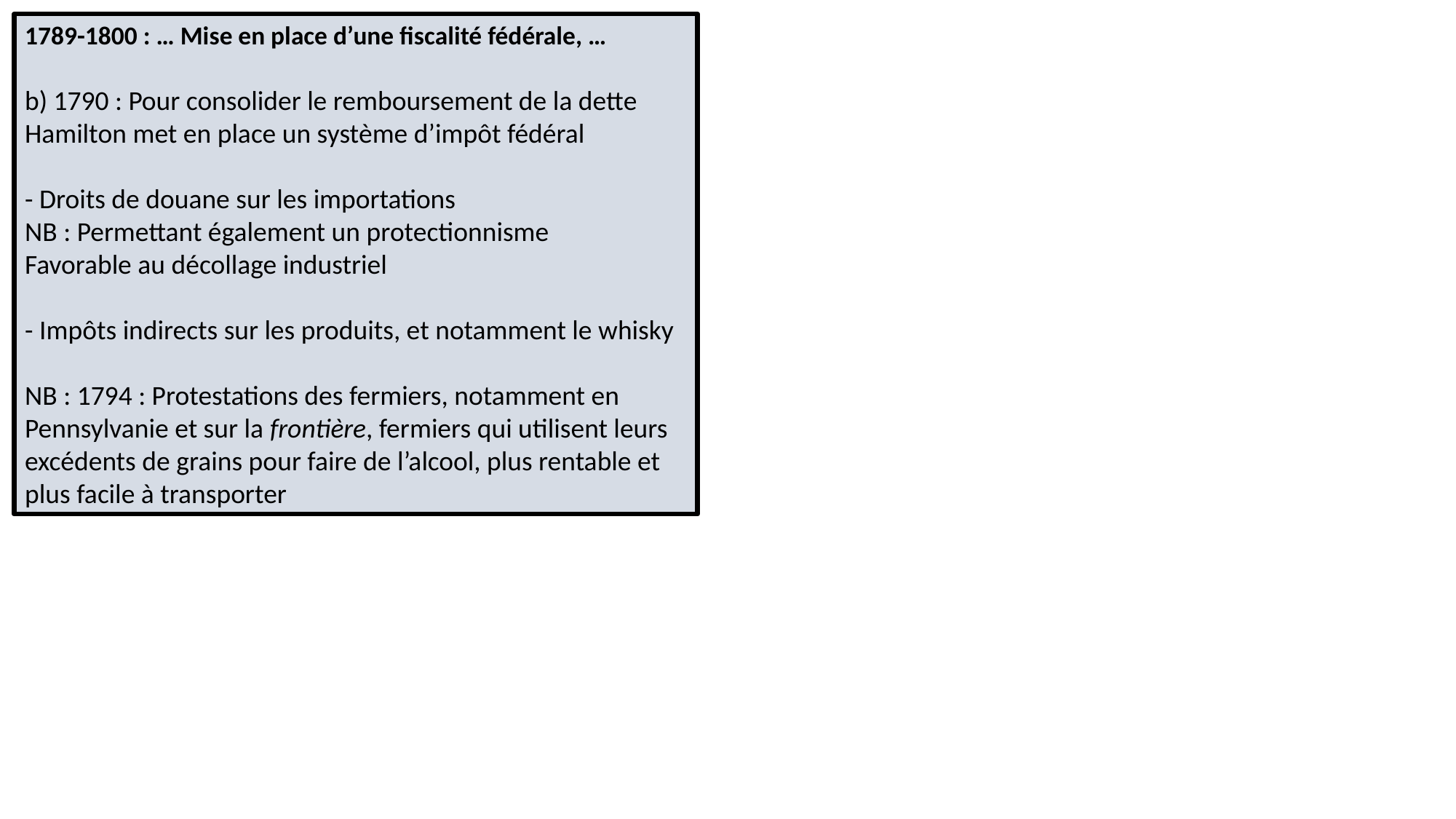

1789-1800 : … Mise en place d’une fiscalité fédérale, …

b) 1790 : Pour consolider le remboursement de la dette
Hamilton met en place un système d’impôt fédéral

- Droits de douane sur les importations
NB : Permettant également un protectionnisme
Favorable au décollage industriel

- Impôts indirects sur les produits, et notamment le whisky

NB : 1794 : Protestations des fermiers, notamment en Pennsylvanie et sur la frontière, fermiers qui utilisent leurs excédents de grains pour faire de l’alcool, plus rentable et plus facile à transporter